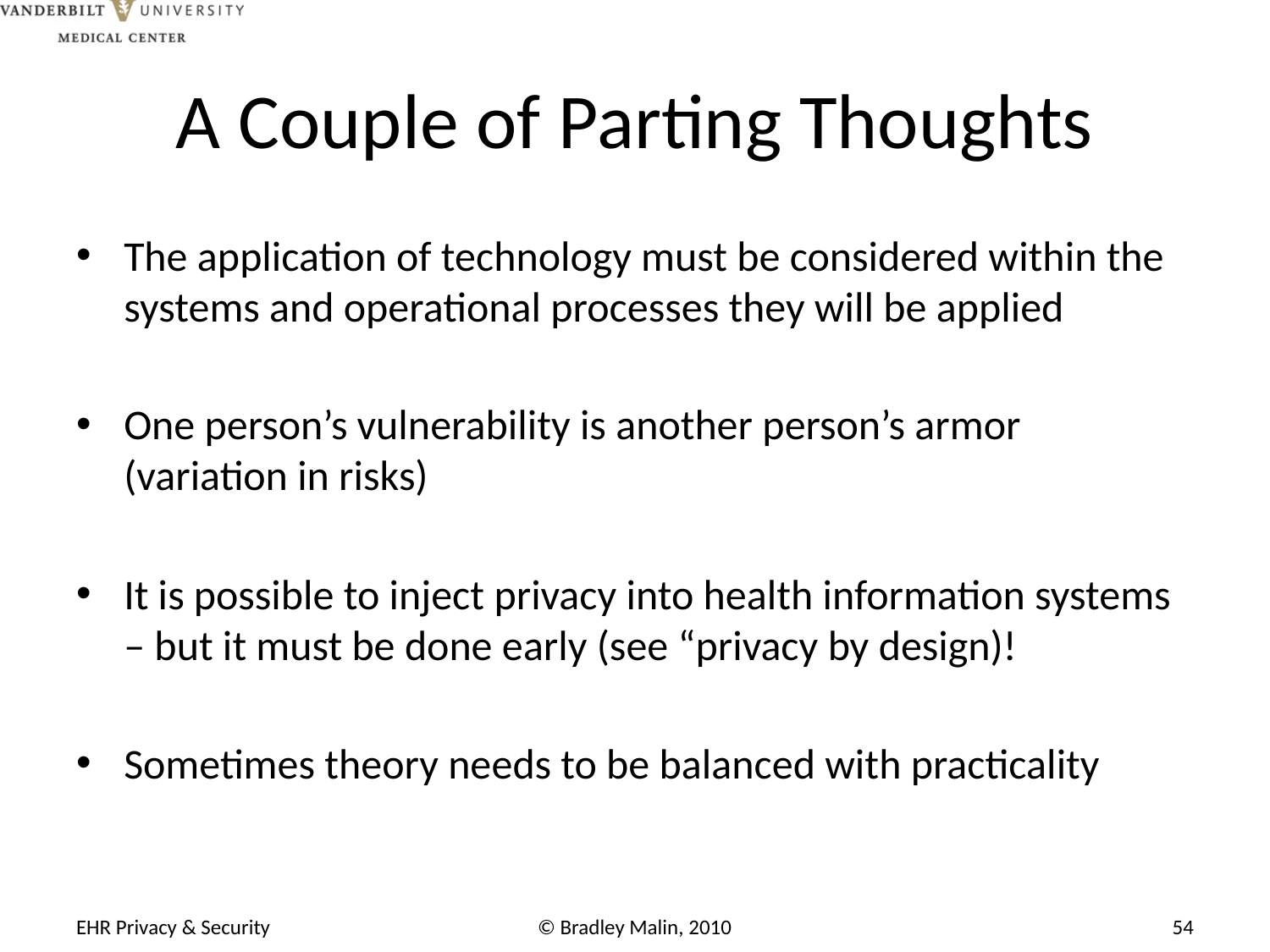

# A Couple of Parting Thoughts
The application of technology must be considered within the systems and operational processes they will be applied

One person’s vulnerability is another person’s armor (variation in risks)

It is possible to inject privacy into health information systems – but it must be done early (see “privacy by design)!

Sometimes theory needs to be balanced with practicality
EHR Privacy & Security
© Bradley Malin, 2010
54